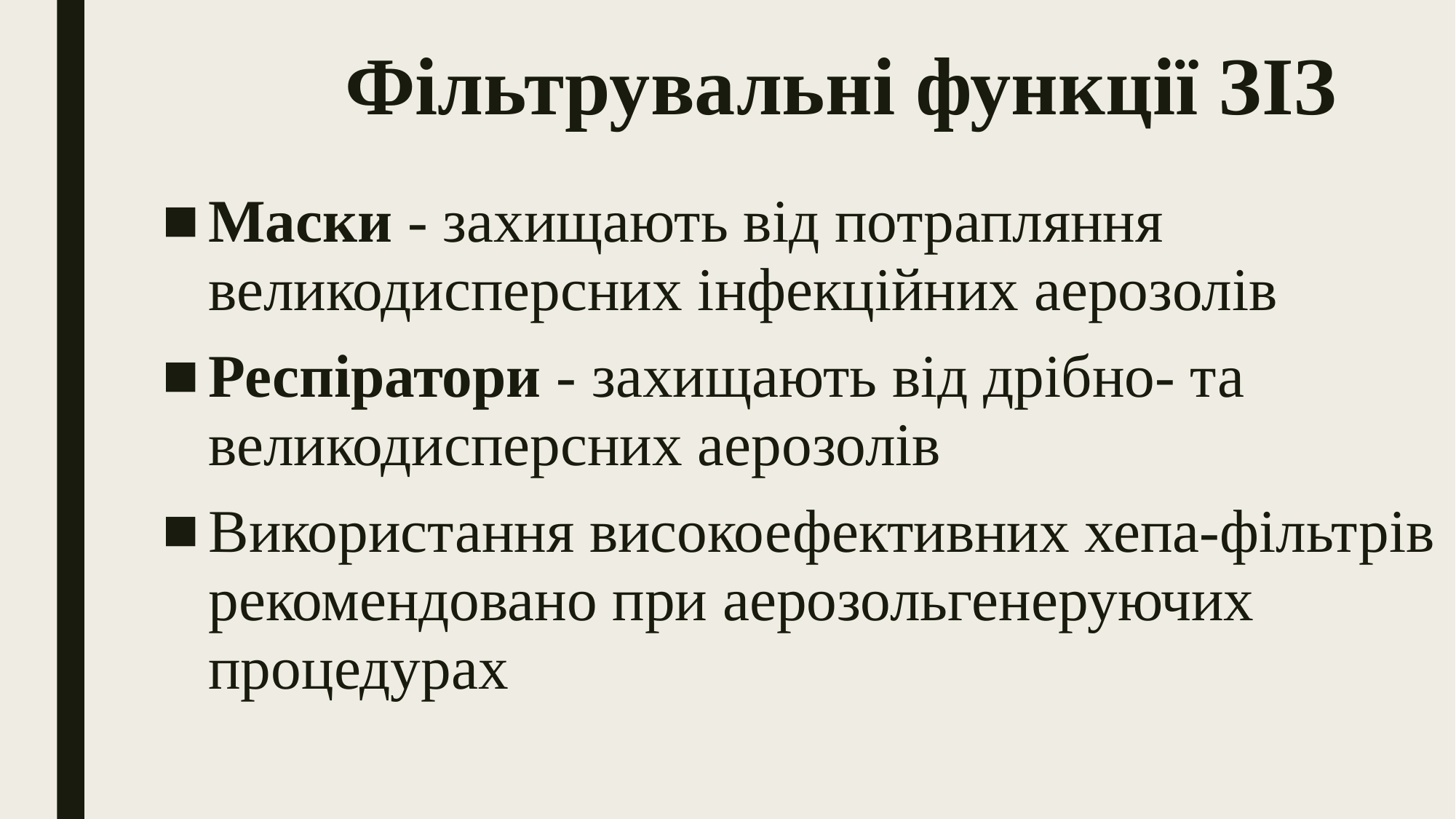

# Фільтрувальні функції ЗІЗ
Маски - захищають від потрапляння великодисперсних інфекційних аерозолів
Респіратори - захищають від дрібно- та великодисперсних аерозолів
Використання високоефективних хепа-фільтрів рекомендовано при аерозольгенеруючих процедурах